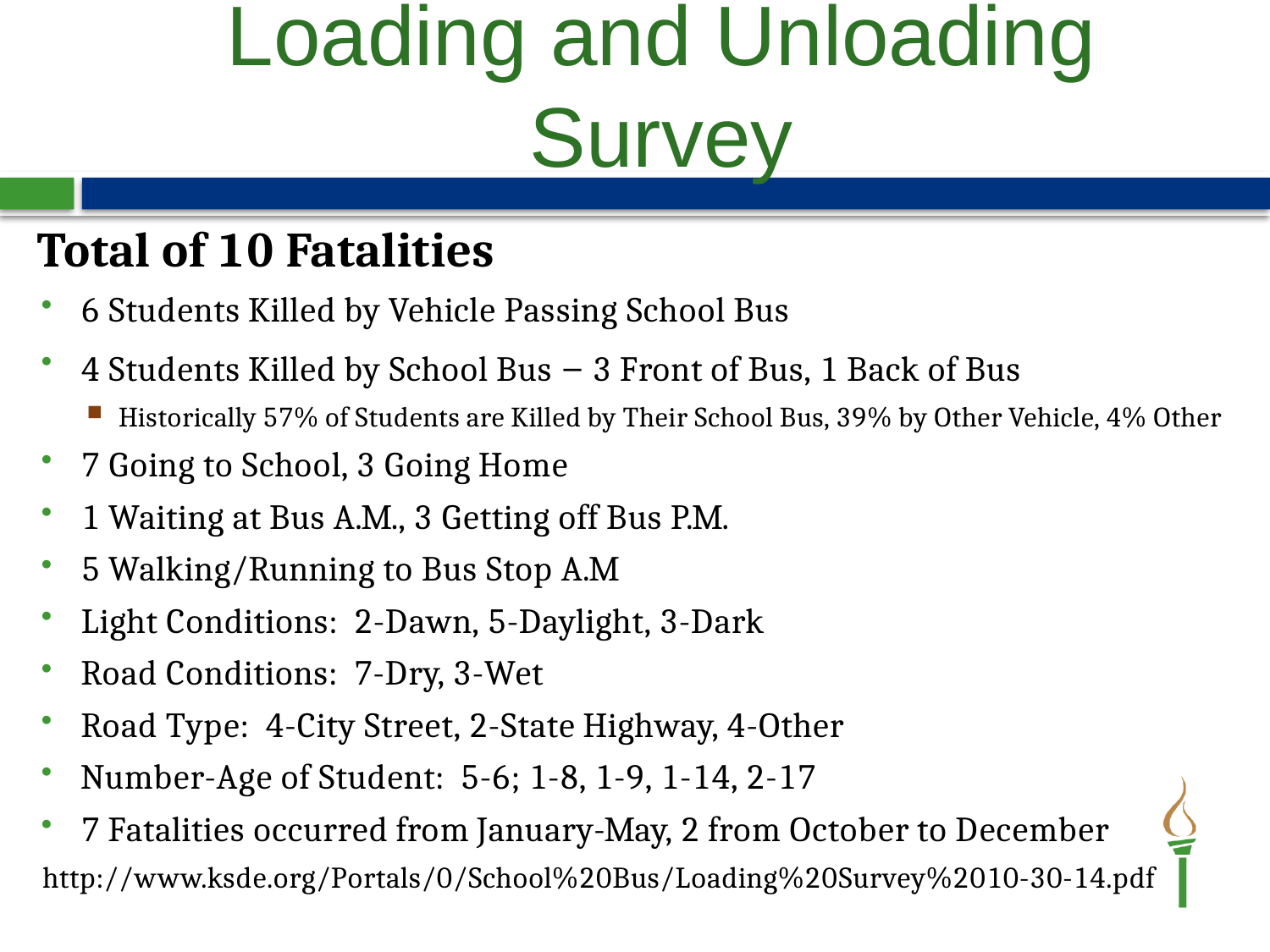

# 2013-14 National School Bus Loading and Unloading Survey
	Total of 10 Fatalities
6 Students Killed by Vehicle Passing School Bus
4 Students Killed by School Bus – 3 Front of Bus, 1 Back of Bus
Historically 57% of Students are Killed by Their School Bus, 39% by Other Vehicle, 4% Other
7 Going to School, 3 Going Home
1 Waiting at Bus A.M., 3 Getting off Bus P.M.
5 Walking/Running to Bus Stop A.M
Light Conditions:  2-Dawn, 5-Daylight, 3-Dark
Road Conditions:  7-Dry, 3-Wet
Road Type:  4-City Street, 2-State Highway, 4-Other
Number-Age of Student:  5-6; 1-8, 1-9, 1-14, 2-17
7 Fatalities occurred from January-May, 2 from October to December
http://www.ksde.org/Portals/0/School%20Bus/Loading%20Survey%2010-30-14.pdf